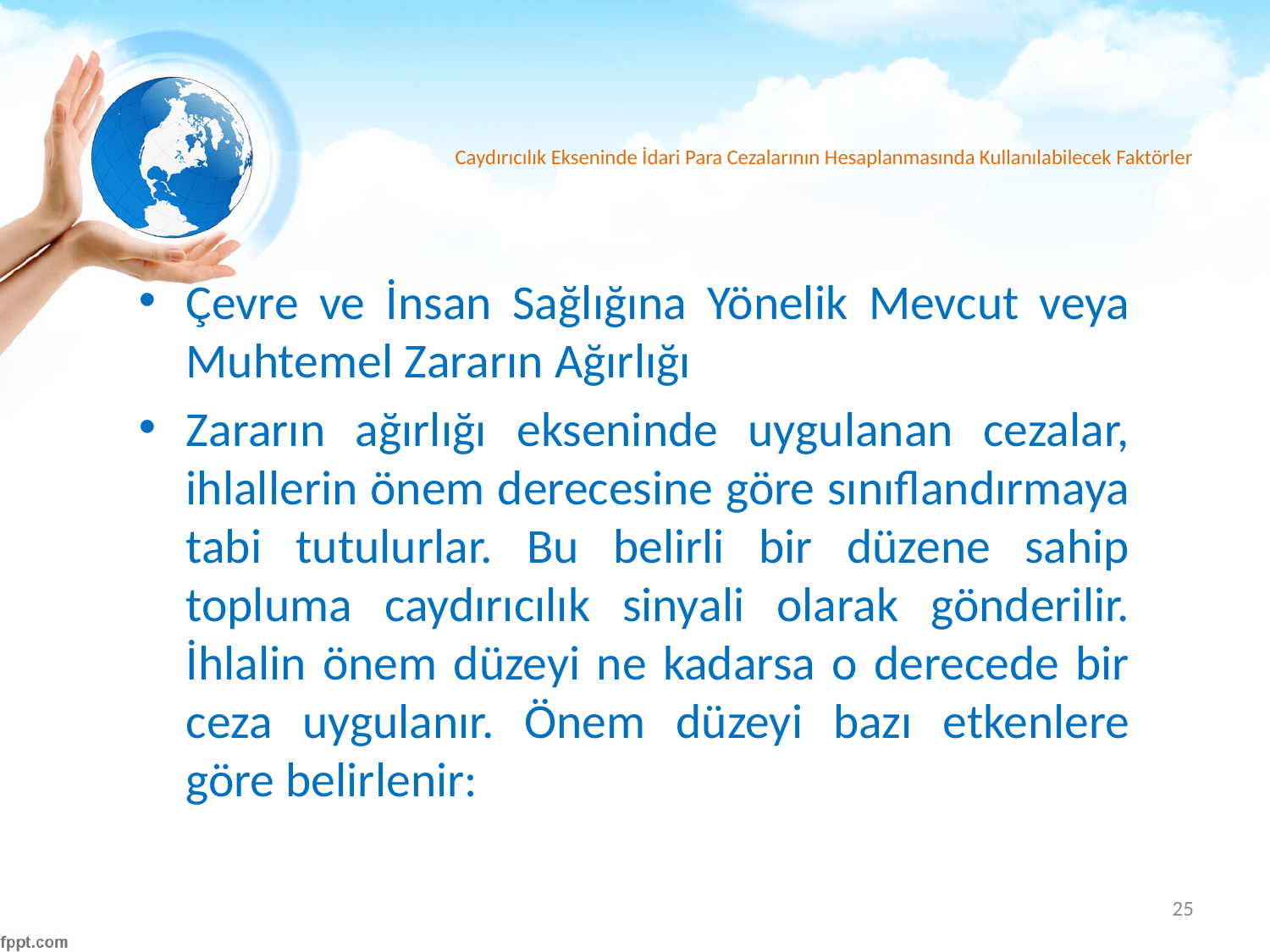

# Caydırıcılık Ekseninde İdari Para Cezalarının Hesaplanmasında Kullanılabilecek Faktörler
Çevre ve İnsan Sağlığına Yönelik Mevcut veya Muhtemel Zararın Ağırlığı
Zararın ağırlığı ekseninde uygulanan cezalar, ihlallerin önem derecesine göre sınıflandırmaya tabi tutulurlar. Bu belirli bir düzene sahip topluma caydırıcılık sinyali olarak gönderilir. İhlalin önem düzeyi ne kadarsa o derecede bir ceza uygulanır. Önem düzeyi bazı etkenlere göre belirlenir:
25